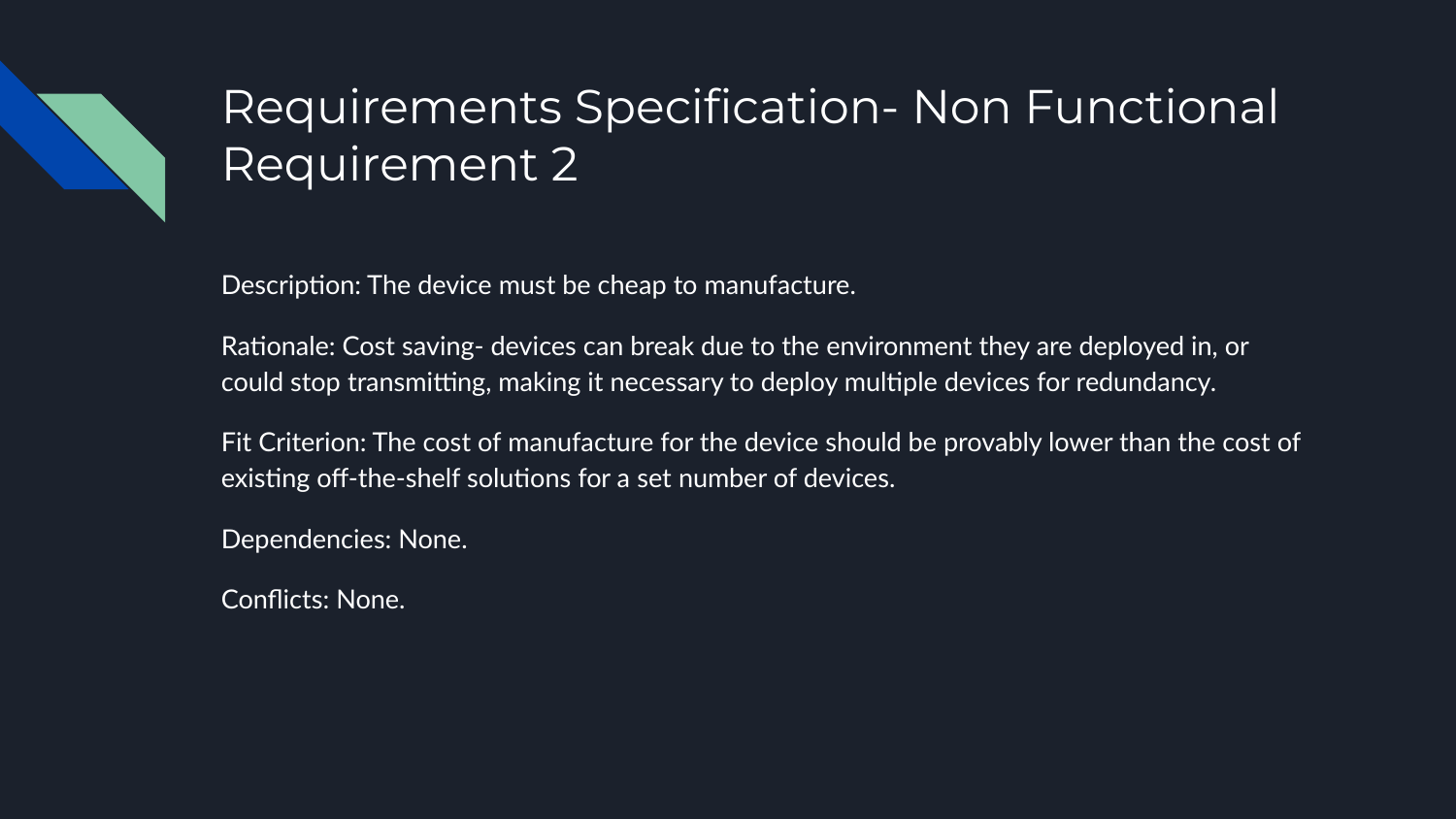

# Requirements Specification- Non Functional Requirement 2

Description: The device must be cheap to manufacture.
Rationale: Cost saving- devices can break due to the environment they are deployed in, or could stop transmitting, making it necessary to deploy multiple devices for redundancy.
Fit Criterion: The cost of manufacture for the device should be provably lower than the cost of existing off-the-shelf solutions for a set number of devices.
Dependencies: None.
Conflicts: None.